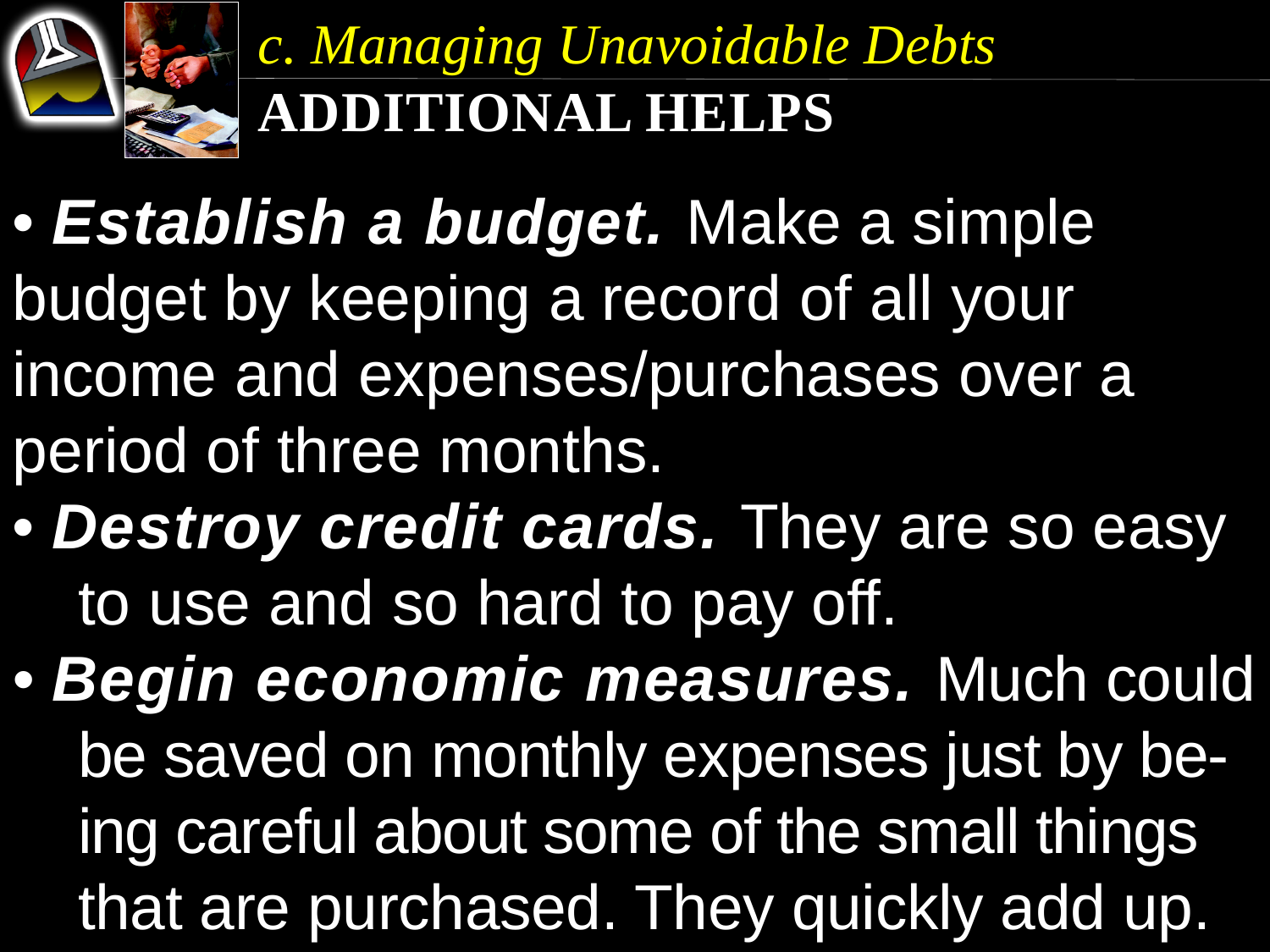

c. Managing Unavoidable Debts
Additional Helps
• Establish a budget. Make a simple 	budget by keeping a record of all your 	income and expenses/purchases over a 	period of three months.
• Destroy credit cards. They are so easy     	to use and so hard to pay off.
• Begin economic measures. Much could 	be saved on monthly expenses just by be-	ing careful about some of the small things 	that are purchased. They quickly add up.